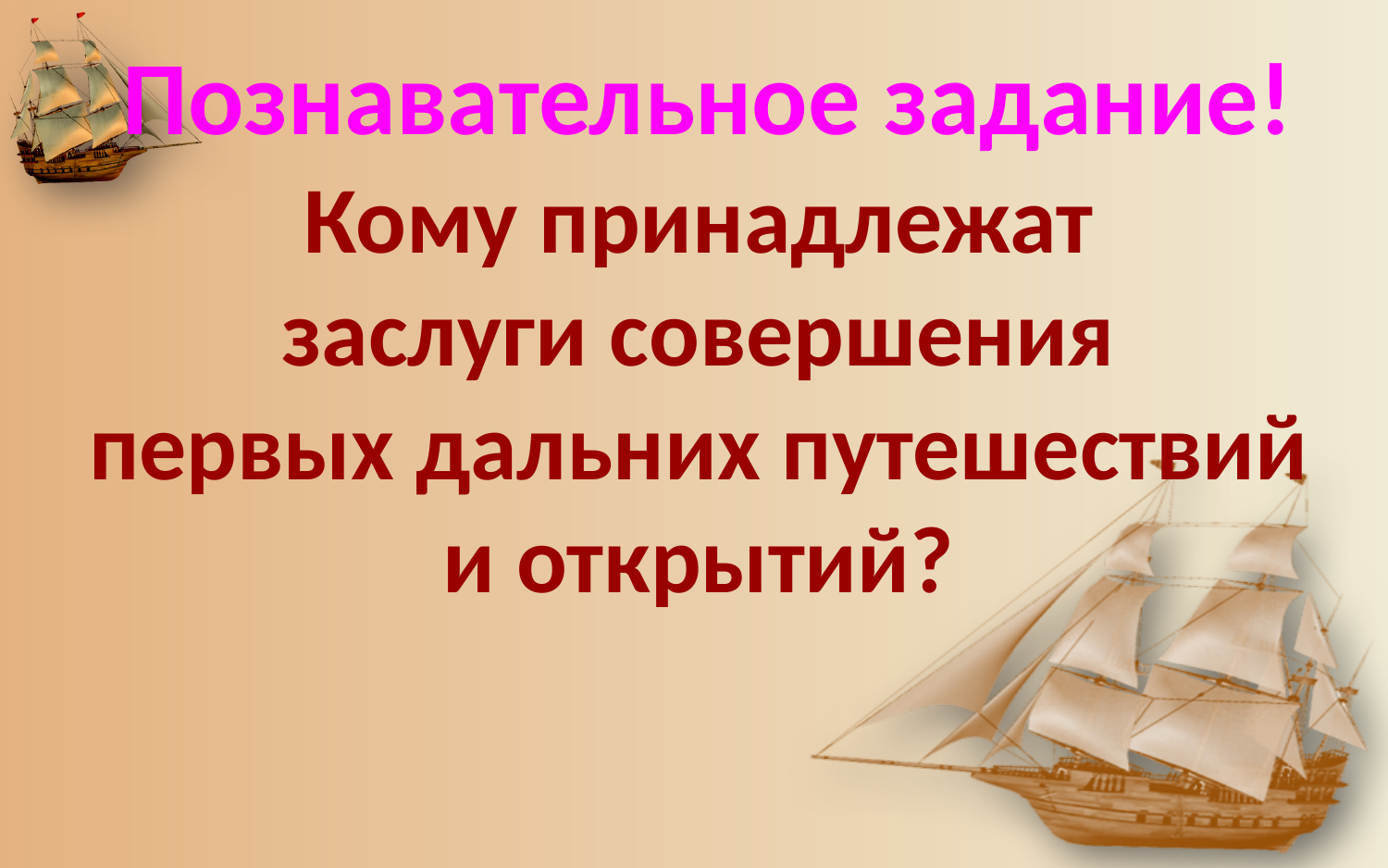

Познавательное задание!
Кому принадлежат
заслуги совершения
первых дальних путешествий
и открытий?